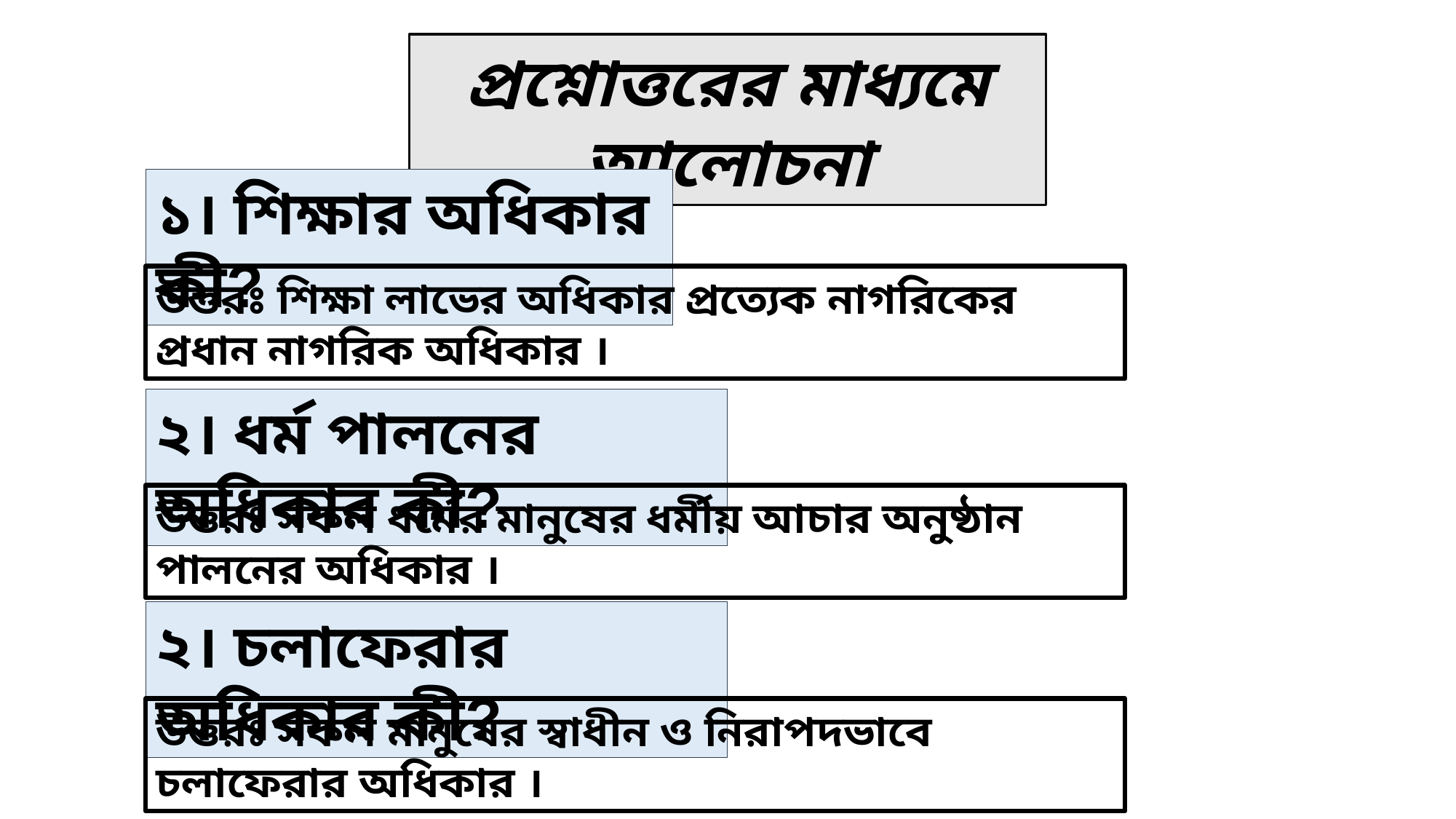

প্রশ্নোত্তরের মাধ্যমে আলোচনা
১। শিক্ষার অধিকার কী?
উত্তরঃ শিক্ষা লাভের অধিকার প্রত্যেক নাগরিকের প্রধান নাগরিক অধিকার ।
২। ধর্ম পালনের অধিকার কী?
উত্তরঃ সকল ধর্মের মানুষের ধর্মীয় আচার অনুষ্ঠান পালনের অধিকার ।
২। চলাফেরার অধিকার কী?
উত্তরঃ সকল মানুষের স্বাধীন ও নিরাপদভাবে চলাফেরার অধিকার ।